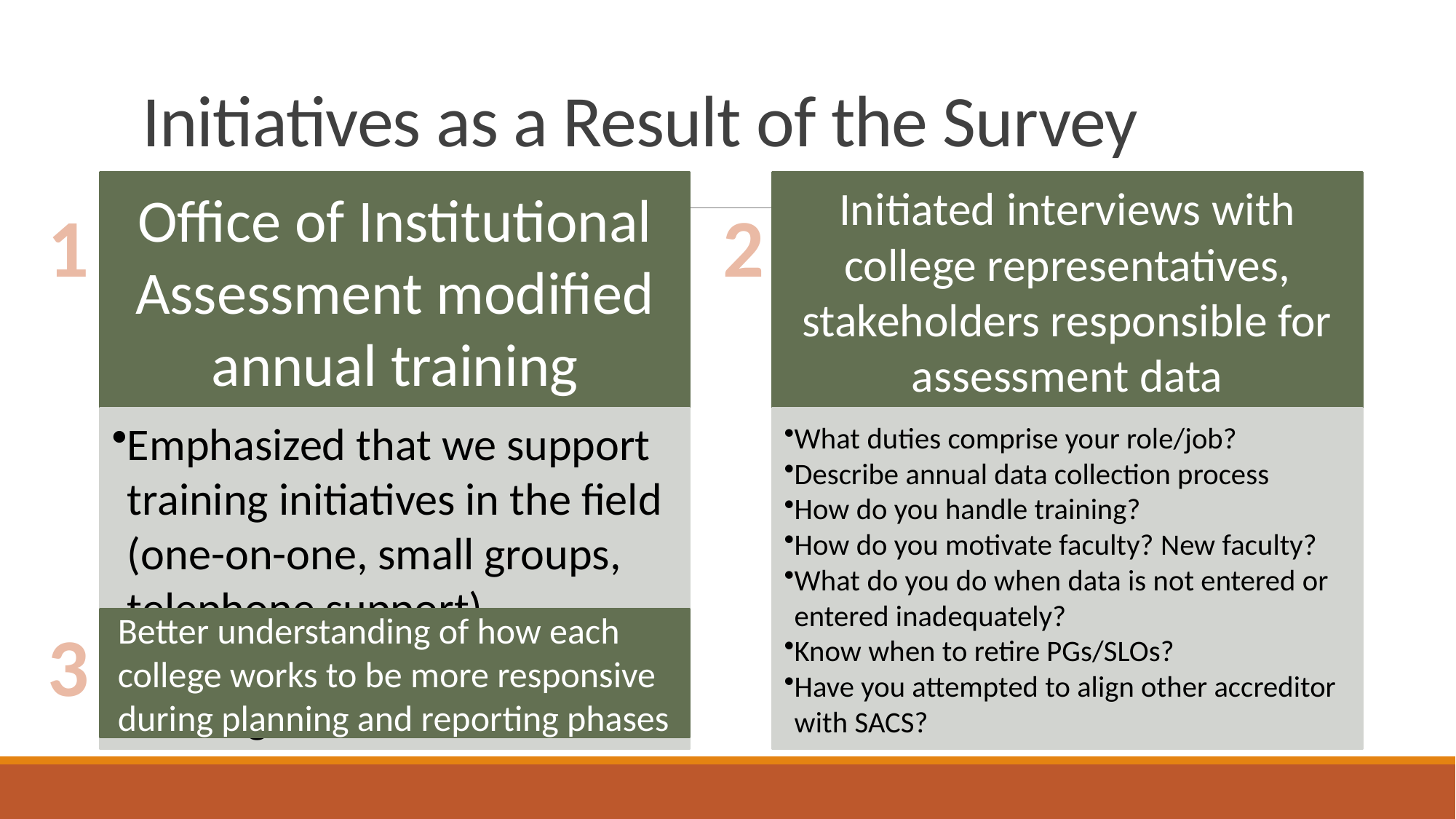

# Initiatives as a Result of the Survey
Office of Institutional Assessment modified annual training
Emphasized that we support training initiatives in the field (one-on-one, small groups, telephone support)
Initiated interviews with college representatives, stakeholders responsible for assessment data
What duties comprise your role/job?
Describe annual data collection process
How do you handle training?
How do you motivate faculty? New faculty?
What do you do when data is not entered or entered inadequately?
Know when to retire PGs/SLOs?
Have you attempted to align other accreditor with SACS?
1
2
3

Better understanding of how each college works to be more responsive during planning and reporting phases